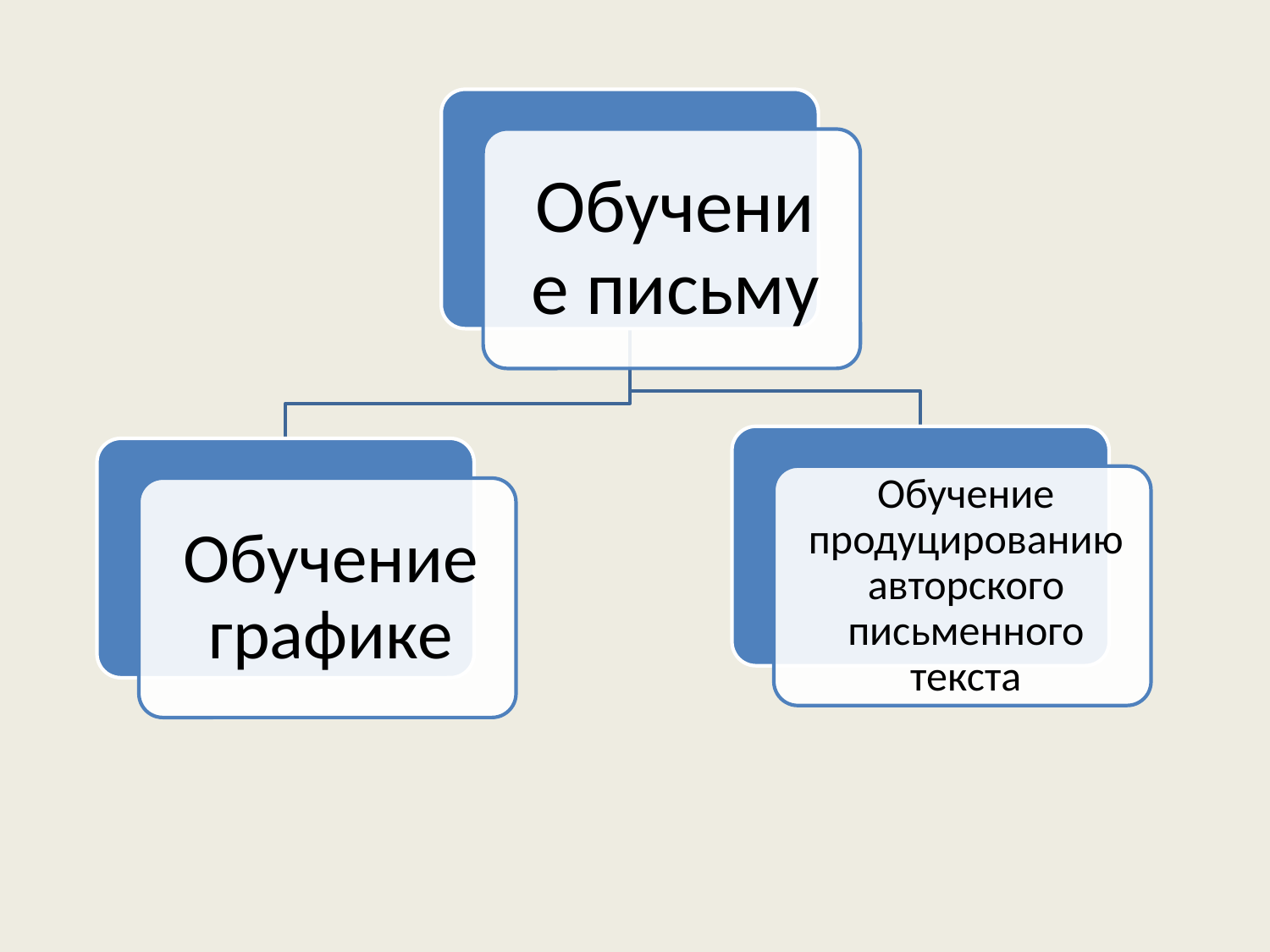

#
Обучение письму
Обучение графике
Обучение продуцированию авторского письменного текста